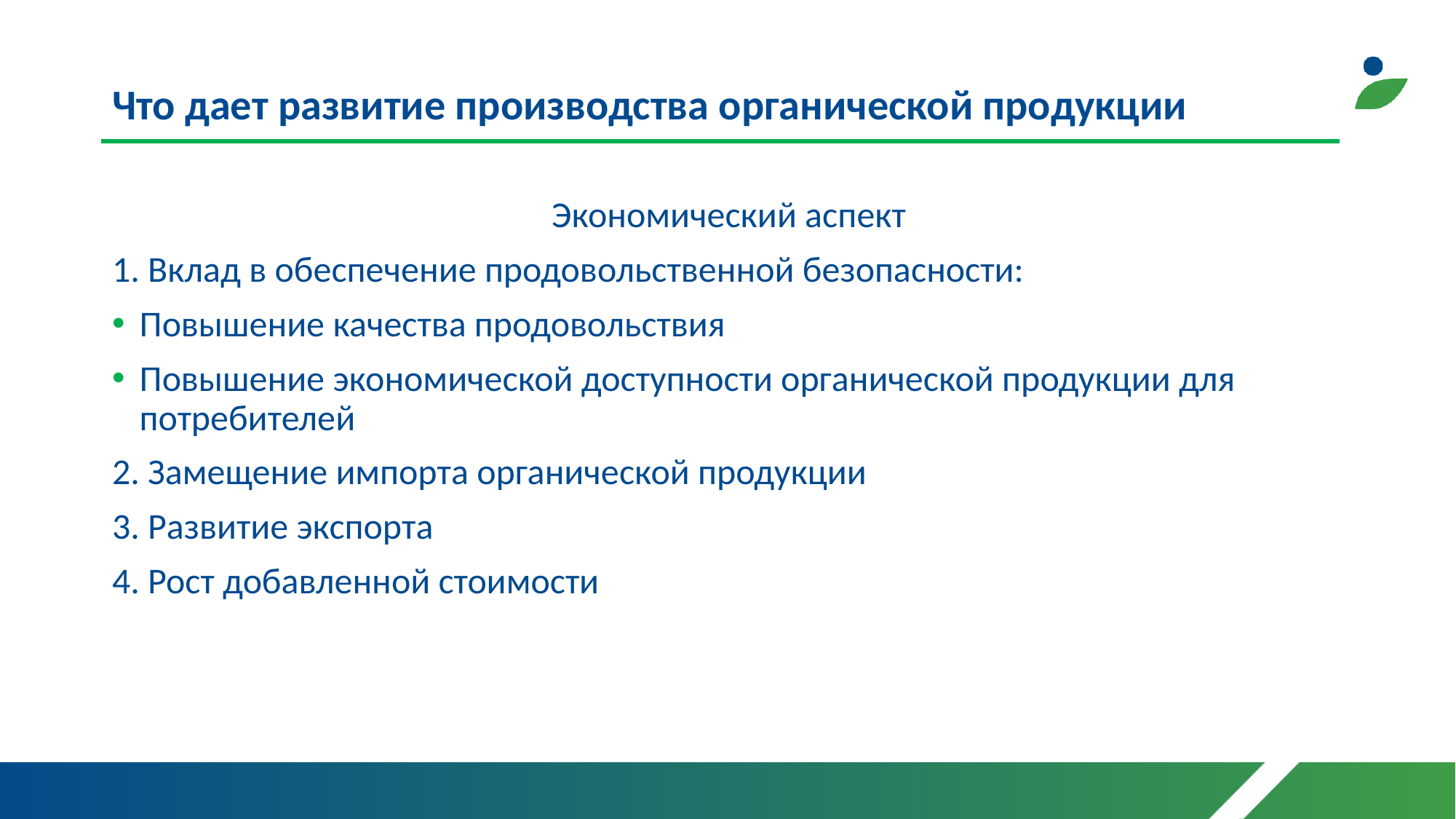

# Что дает развитие производства органической продукции
Экономический аспект
1. Вклад в обеспечение продовольственной безопасности:
Повышение качества продовольствия
Повышение экономической доступности органической продукции для потребителей
2. Замещение импорта органической продукции
3. Развитие экспорта
4. Рост добавленной стоимости